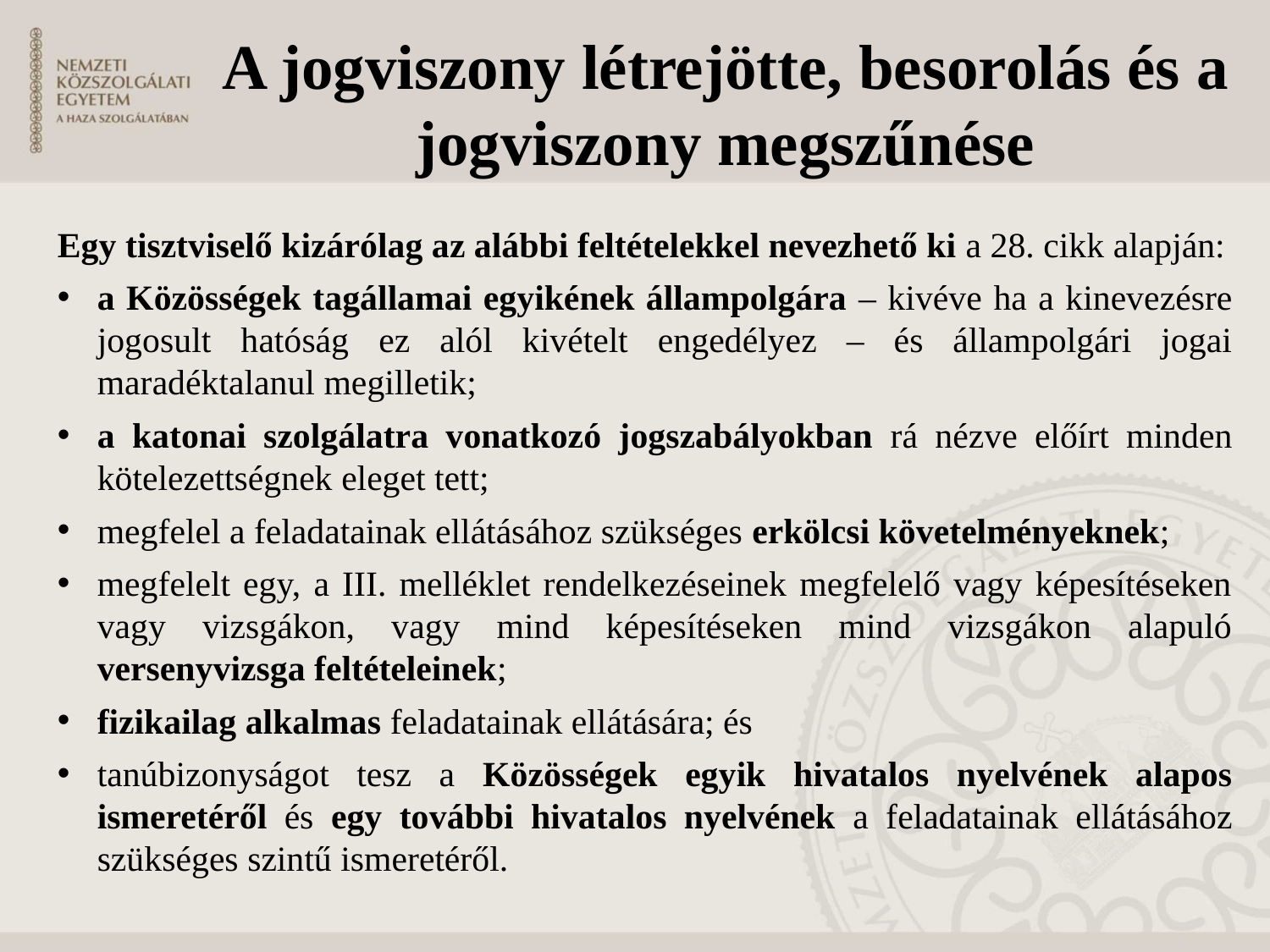

# A jogviszony létrejötte, besorolás és a jogviszony megszűnése
Egy tisztviselő kizárólag az alábbi feltételekkel nevezhető ki a 28. cikk alapján:
a Közösségek tagállamai egyikének állampolgára – kivéve ha a kinevezésre jogosult hatóság ez alól kivételt engedélyez – és állampolgári jogai maradéktalanul megilletik;
a katonai szolgálatra vonatkozó jogszabályokban rá nézve előírt minden kötelezettségnek eleget tett;
megfelel a feladatainak ellátásához szükséges erkölcsi követelményeknek;
megfelelt egy, a III. melléklet rendelkezéseinek megfelelő vagy képesítéseken vagy vizsgákon, vagy mind képesítéseken mind vizsgákon alapuló versenyvizsga feltételeinek;
fizikailag alkalmas feladatainak ellátására; és
tanúbizonyságot tesz a Közösségek egyik hivatalos nyelvének alapos ismeretéről és egy további hivatalos nyelvének a feladatainak ellátásához szükséges szintű ismeretéről.